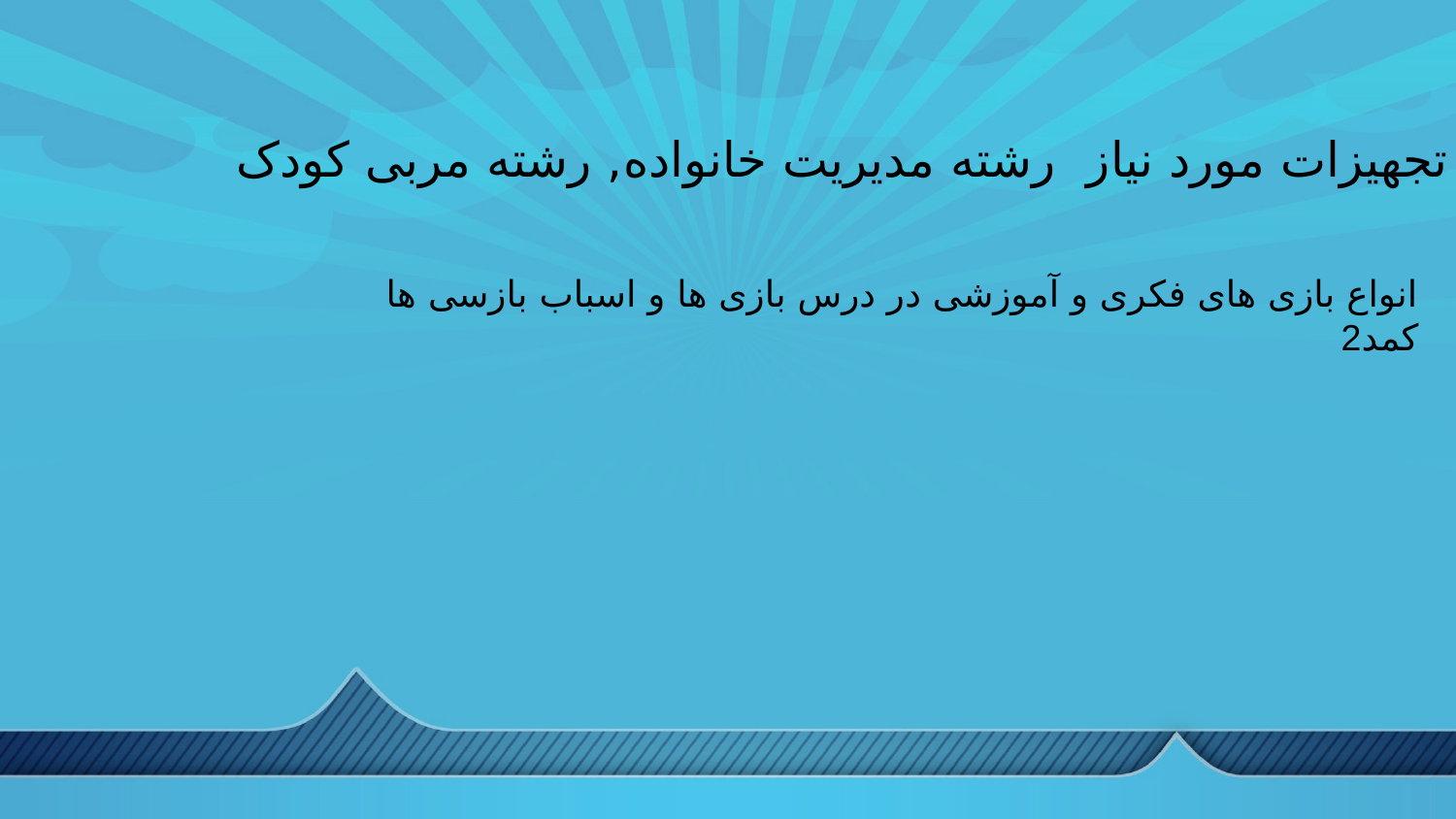

تجهیزات مورد نیاز  رشته مدیریت خانواده, رشته مربی کودک

انواع بازی های فکری و آموزشی در درس بازی ها و اسباب بازسی ها
2کمد